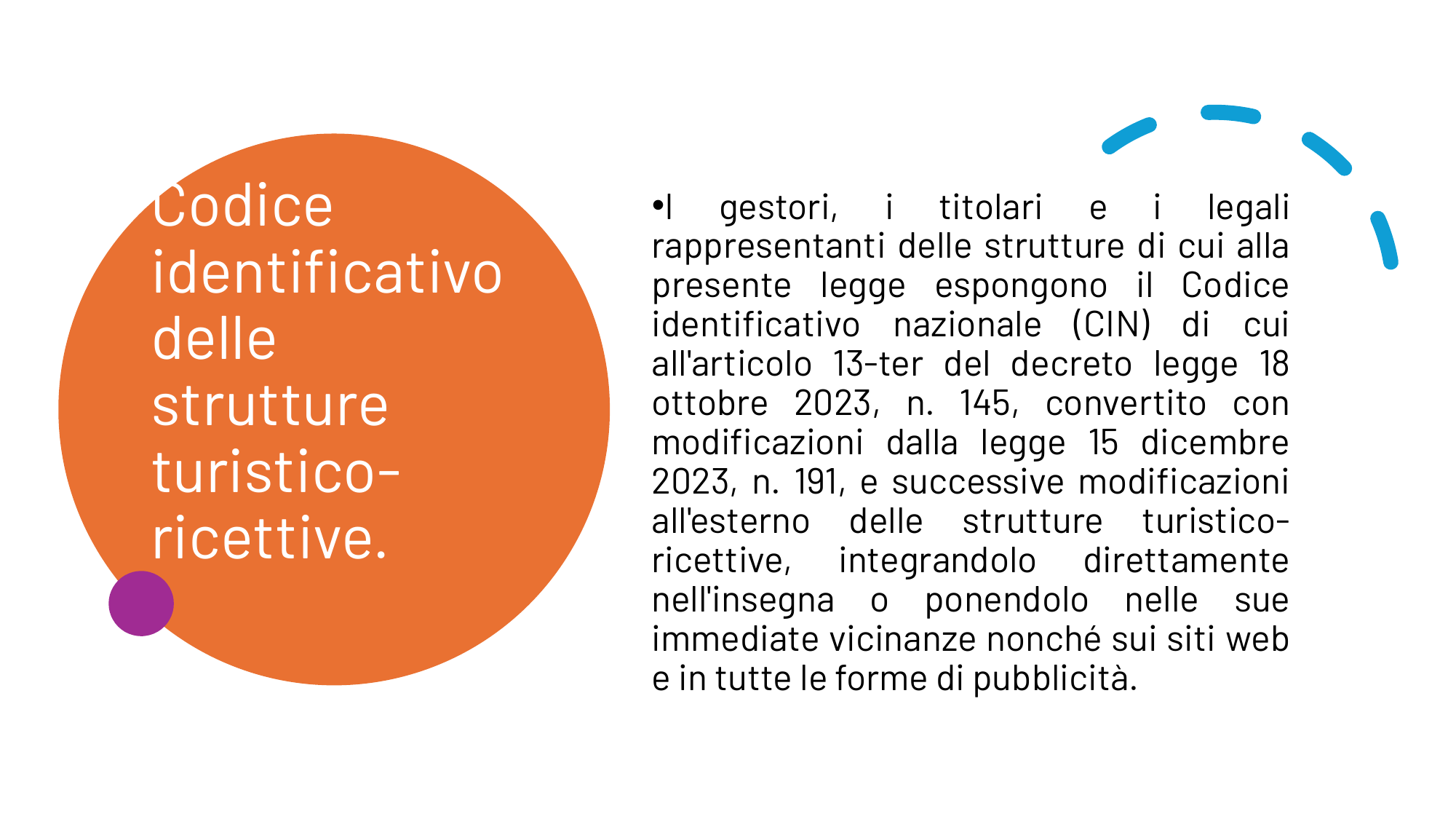

# Codice identificativo delle strutture turistico-ricettive.
I gestori, i titolari e i legali rappresentanti delle strutture di cui alla presente legge espongono il Codice identificativo nazionale (CIN) di cui all'articolo 13-ter del decreto legge 18 ottobre 2023, n. 145, convertito con modificazioni dalla legge 15 dicembre 2023, n. 191, e successive modificazioni all'esterno delle strutture turistico-ricettive, integrandolo direttamente nell'insegna o ponendolo nelle sue immediate vicinanze nonché sui siti web e in tutte le forme di pubblicità.